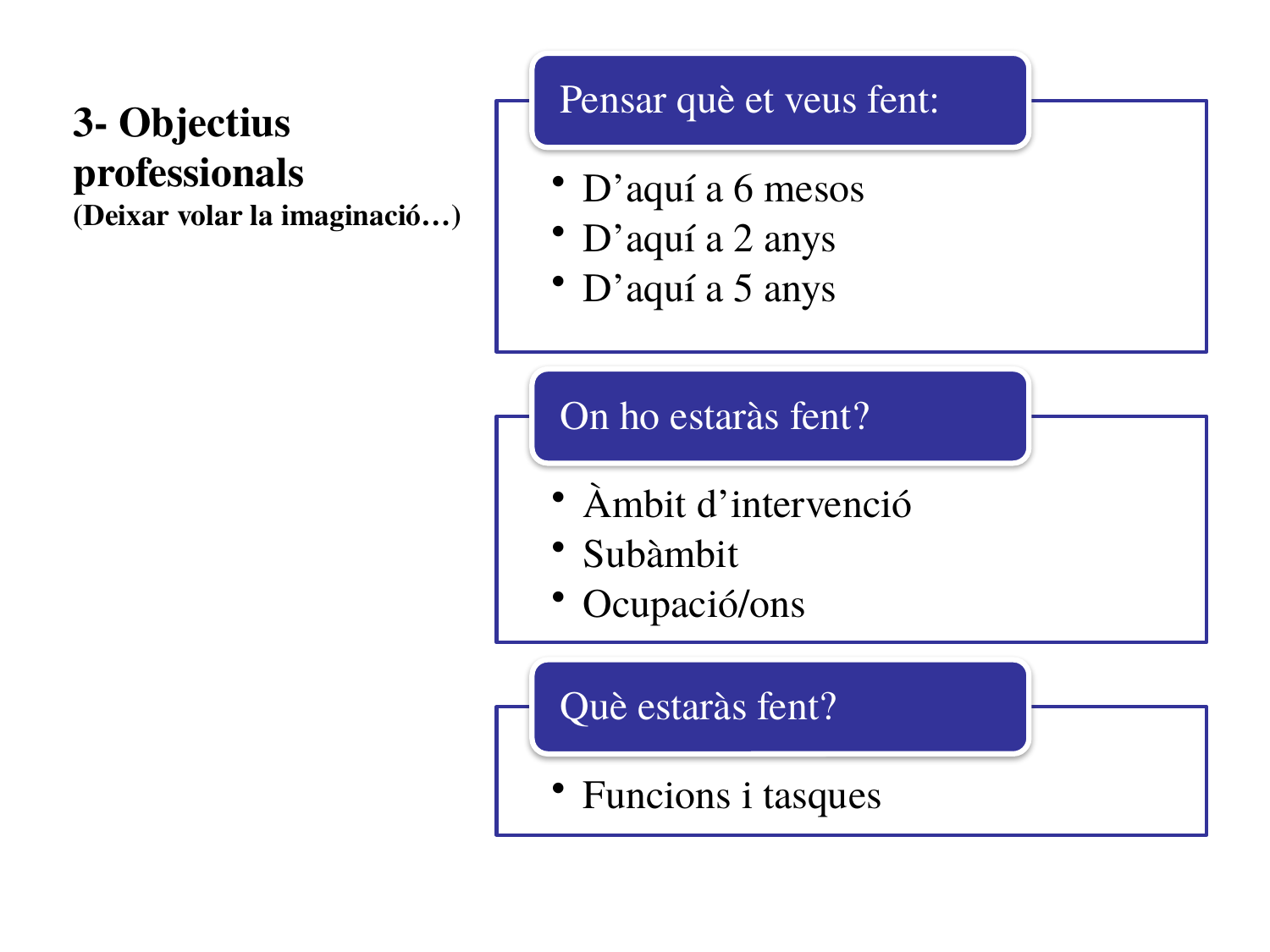

D’aquí a 6 mesos
D’aquí a 2 anys
D’aquí a 5 anys
Pensar què et veus fent:
Àmbit d’intervenció
Subàmbit
Ocupació/ons
On ho estaràs fent?
Funcions i tasques
Què estaràs fent?
# 3- Objectius professionals (Deixar volar la imaginació…)